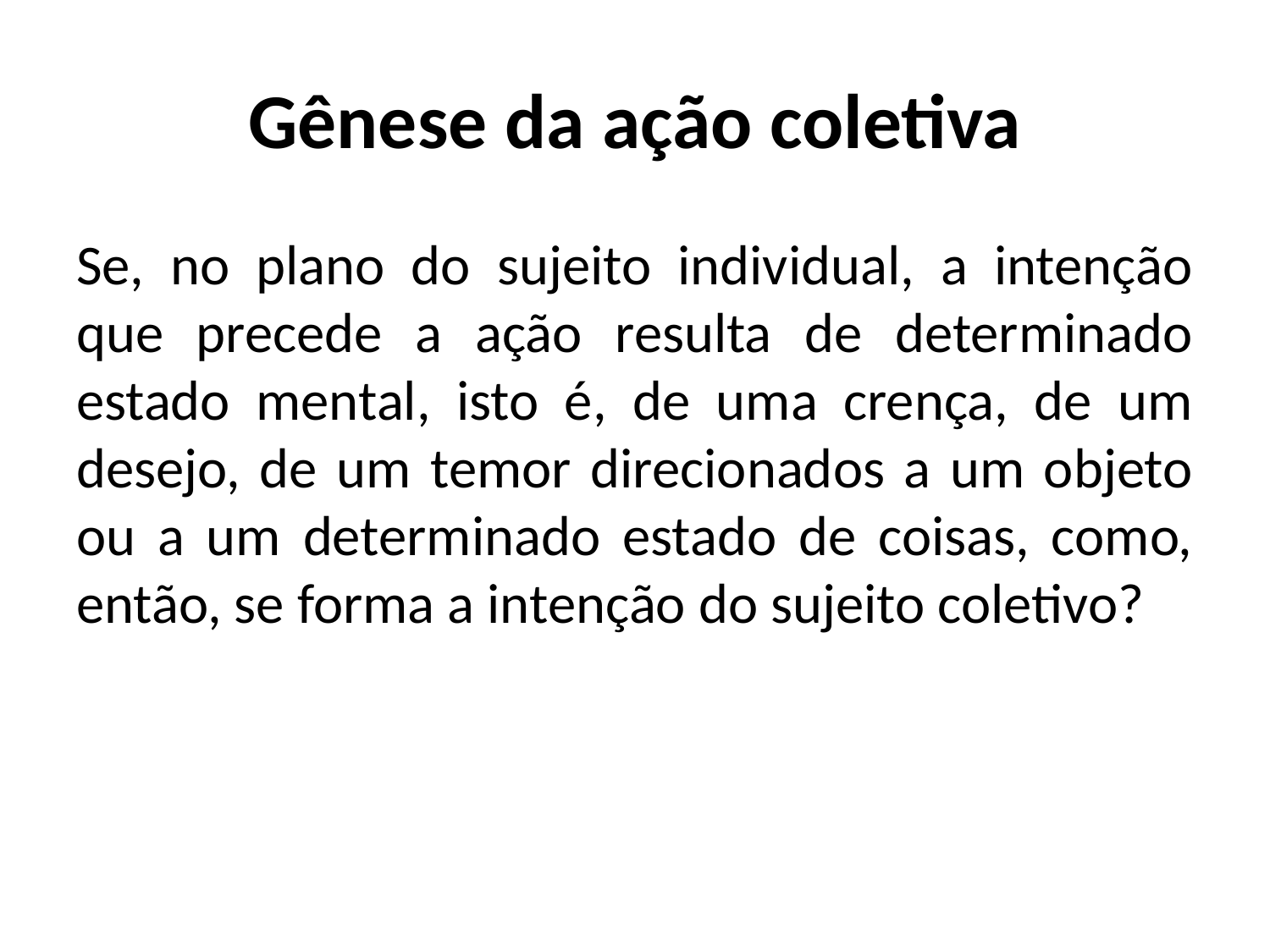

# Gênese da ação coletiva
Se, no plano do sujeito individual, a intenção que precede a ação resulta de determinado estado mental, isto é, de uma crença, de um desejo, de um temor direcionados a um objeto ou a um determinado estado de coisas, como, então, se forma a intenção do sujeito coletivo?